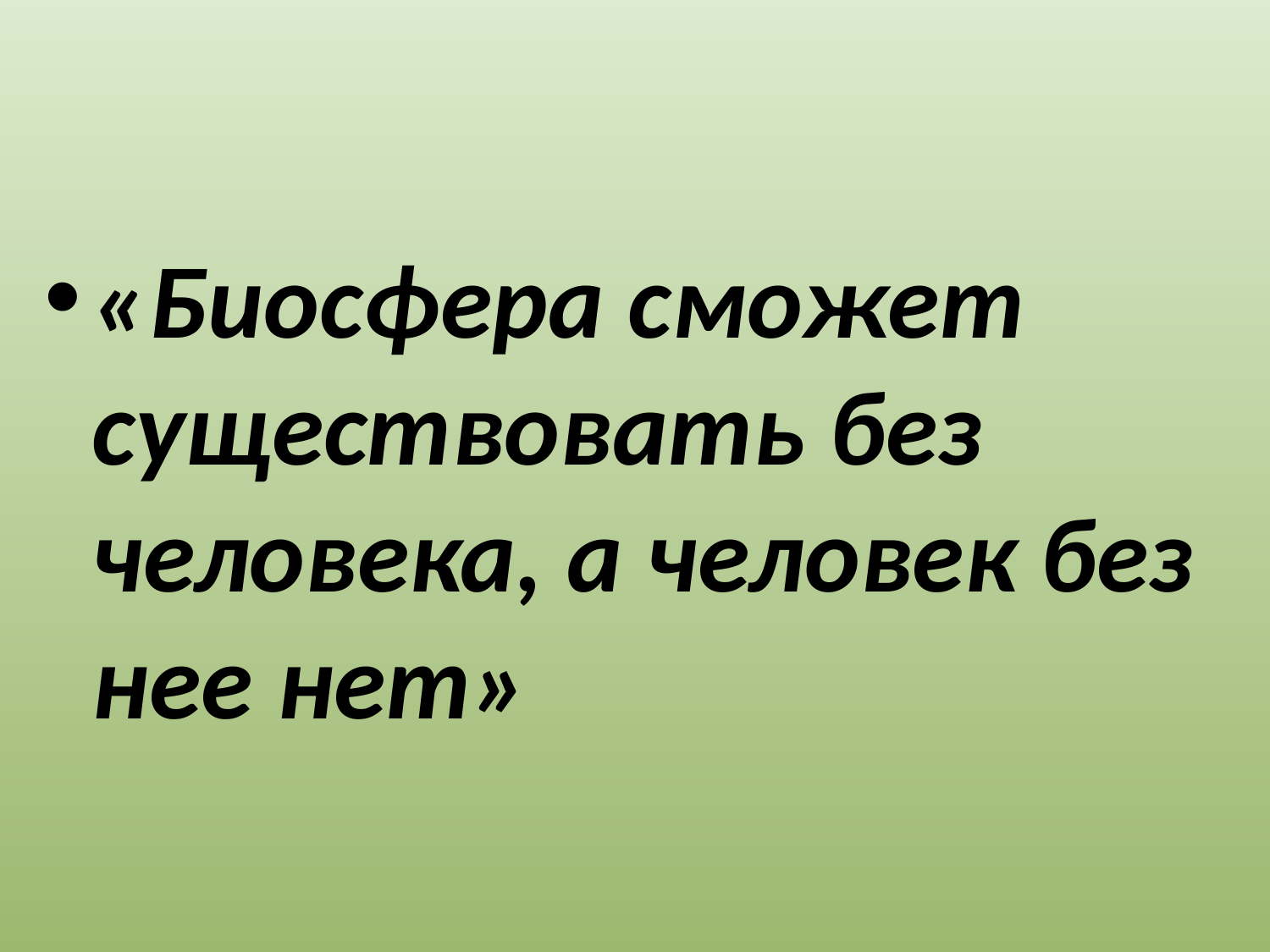

#
«Биосфера сможет существовать без человека, а человек без нее нет»